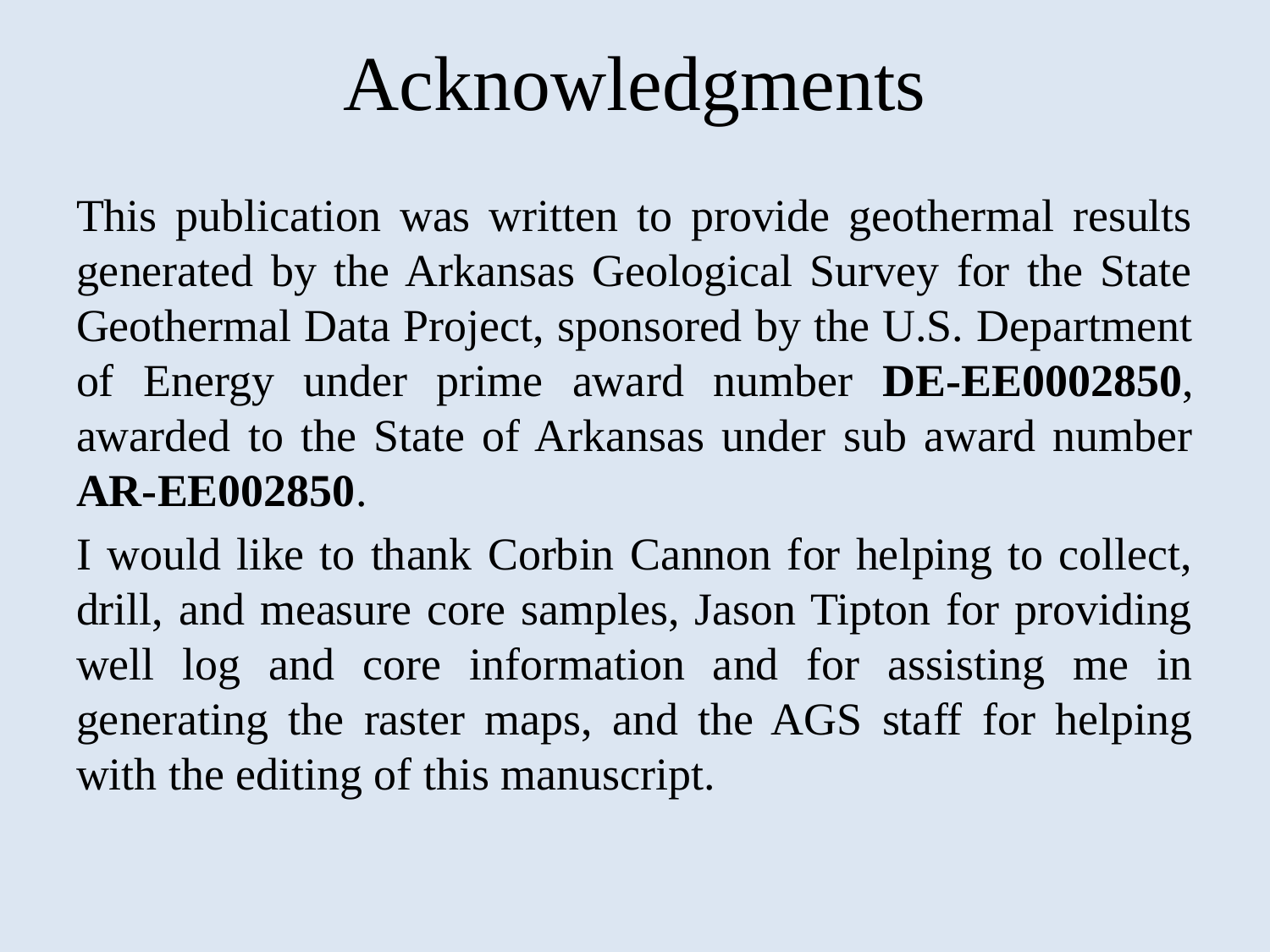

# Acknowledgments
This publication was written to provide geothermal results generated by the Arkansas Geological Survey for the State Geothermal Data Project, sponsored by the U.S. Department of Energy under prime award number DE-EE0002850, awarded to the State of Arkansas under sub award number AR-EE002850.
I would like to thank Corbin Cannon for helping to collect, drill, and measure core samples, Jason Tipton for providing well log and core information and for assisting me in generating the raster maps, and the AGS staff for helping with the editing of this manuscript.